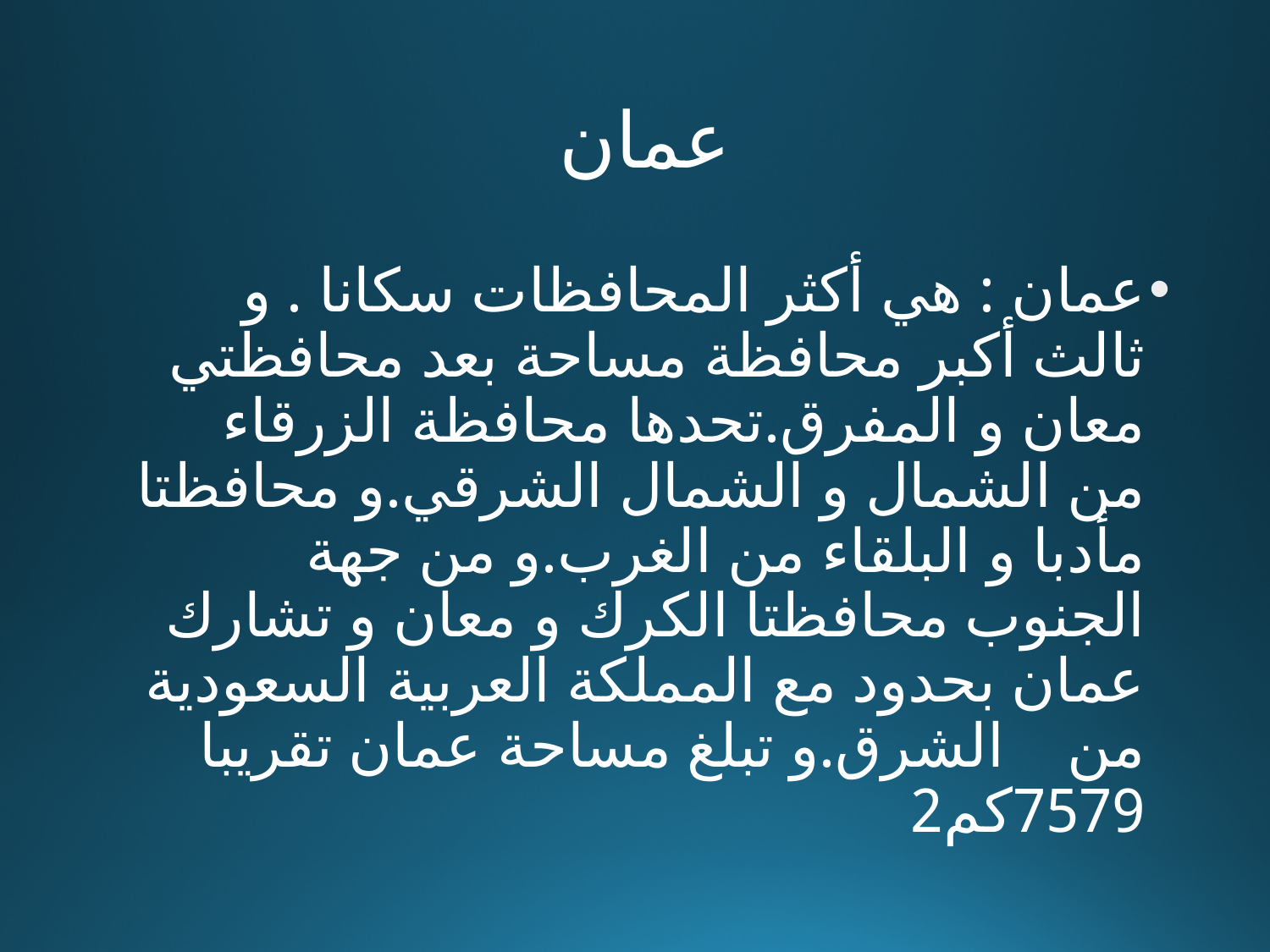

# عمان
عمان : هي أكثر المحافظات سكانا . و ثالث أكبر محافظة مساحة بعد محافظتي معان و المفرق.تحدها محافظة الزرقاء من الشمال و الشمال الشرقي.و محافظتا مأدبا و البلقاء من الغرب.و من جهة الجنوب محافظتا الكرك و معان و تشارك عمان بحدود مع المملكة العربية السعودية من    الشرق.و تبلغ مساحة عمان تقريبا 7579كم2